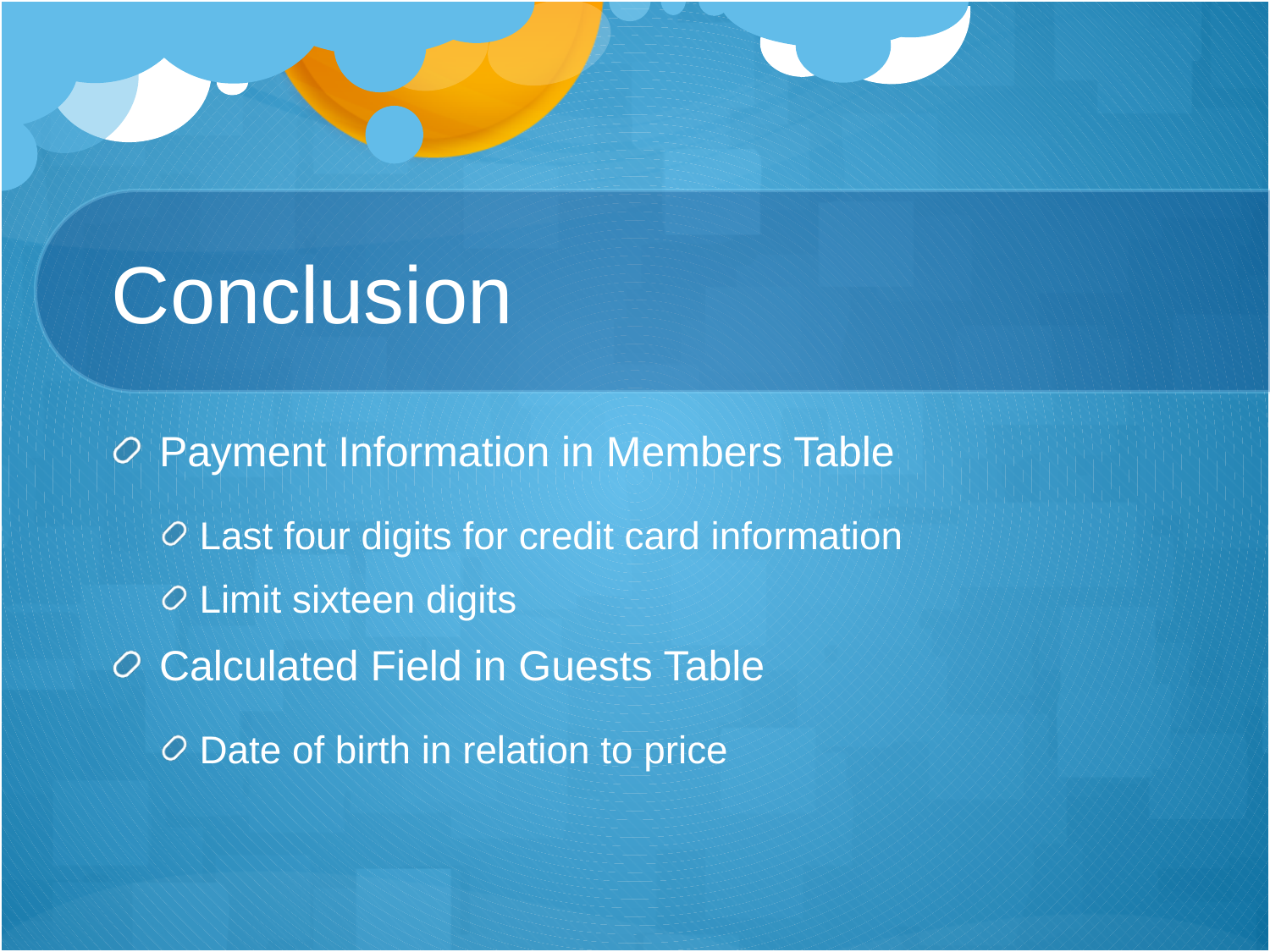

# Conclusion
Payment Information in Members Table
Last four digits for credit card information
Limit sixteen digits
Calculated Field in Guests Table
Date of birth in relation to price